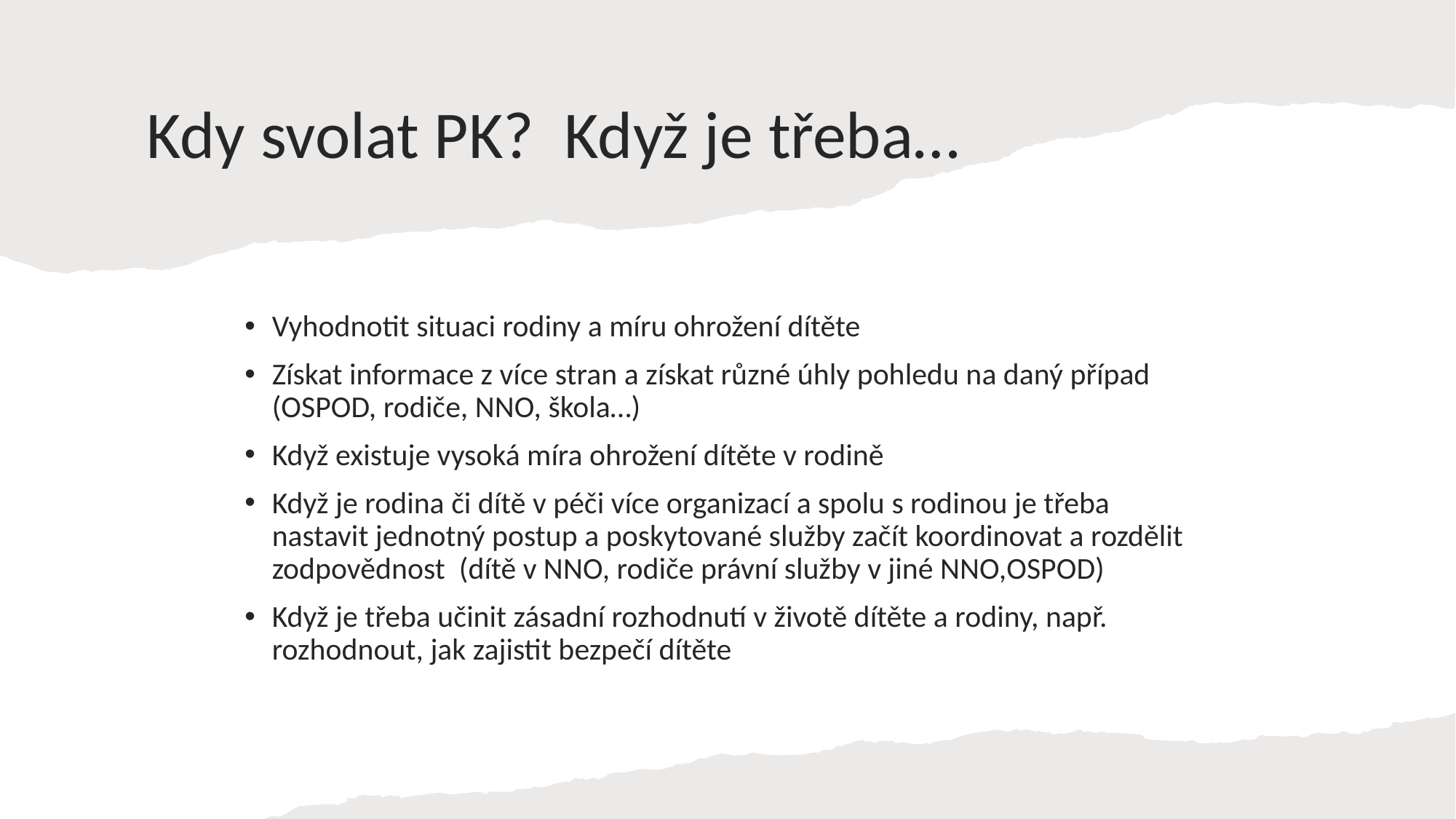

# Kdy svolat PK?  Když je třeba…
Vyhodnotit situaci rodiny a míru ohrožení dítěte
Získat informace z více stran a získat různé úhly pohledu na daný případ (OSPOD, rodiče, NNO, škola…)
Když existuje vysoká míra ohrožení dítěte v rodině
Když je rodina či dítě v péči více organizací a spolu s rodinou je třeba nastavit jednotný postup a poskytované služby začít koordinovat a rozdělit zodpovědnost  (dítě v NNO, rodiče právní služby v jiné NNO,OSPOD)
Když je třeba učinit zásadní rozhodnutí v životě dítěte a rodiny, např. rozhodnout, jak zajistit bezpečí dítěte